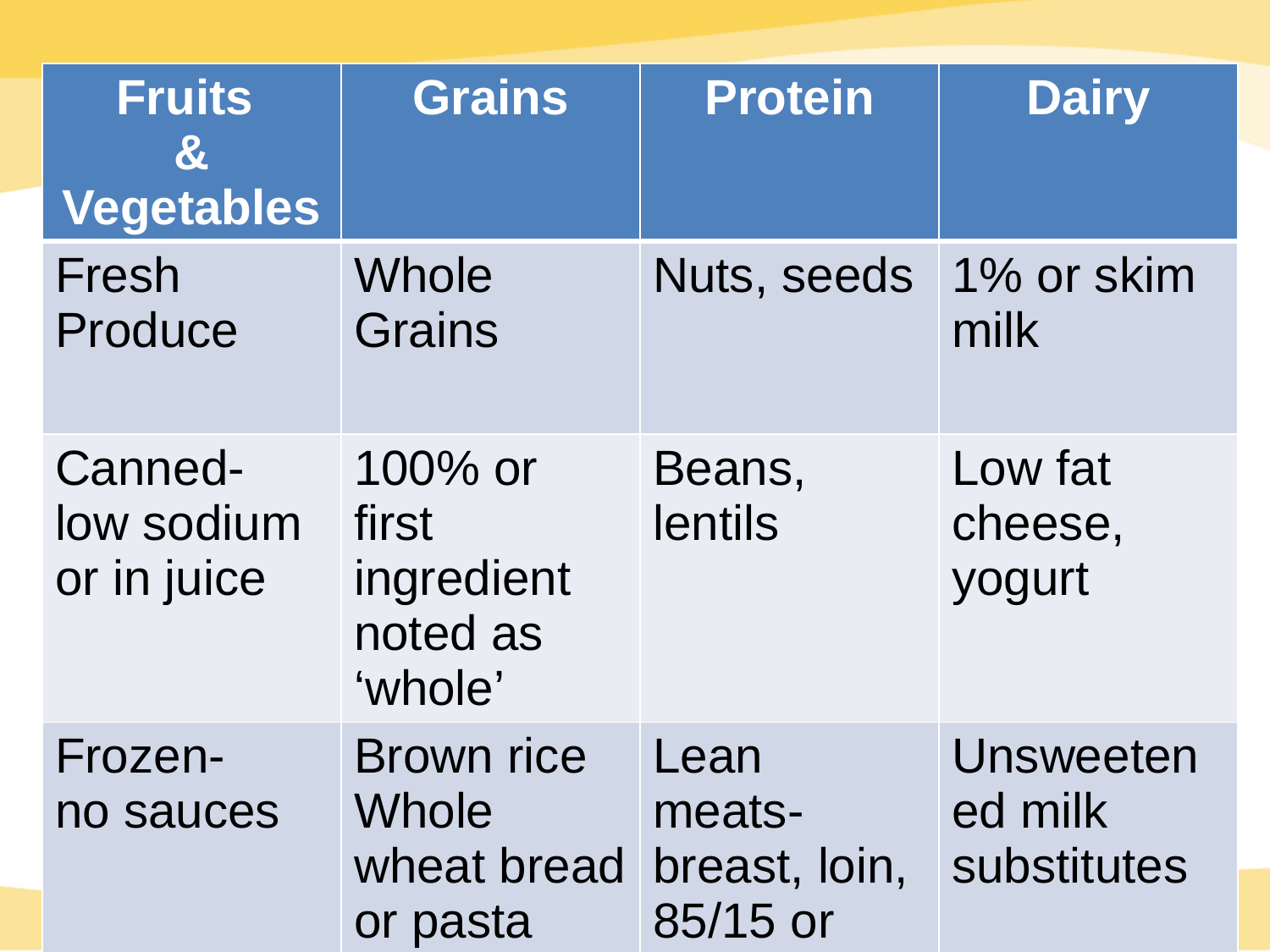

| Fruits & Vegetables | Grains | Protein | Dairy |
| --- | --- | --- | --- |
| Fresh Produce | Whole Grains | Nuts, seeds | 1% or skim milk |
| Canned- low sodium or in juice | 100% or first ingredient noted as ‘whole’ | Beans, lentils | Low fat cheese, yogurt |
| Frozen- no sauces | Brown rice Whole wheat bread or pasta | Lean meats- breast, loin, 85/15 or 90/10 | Unsweetened milk substitutes |